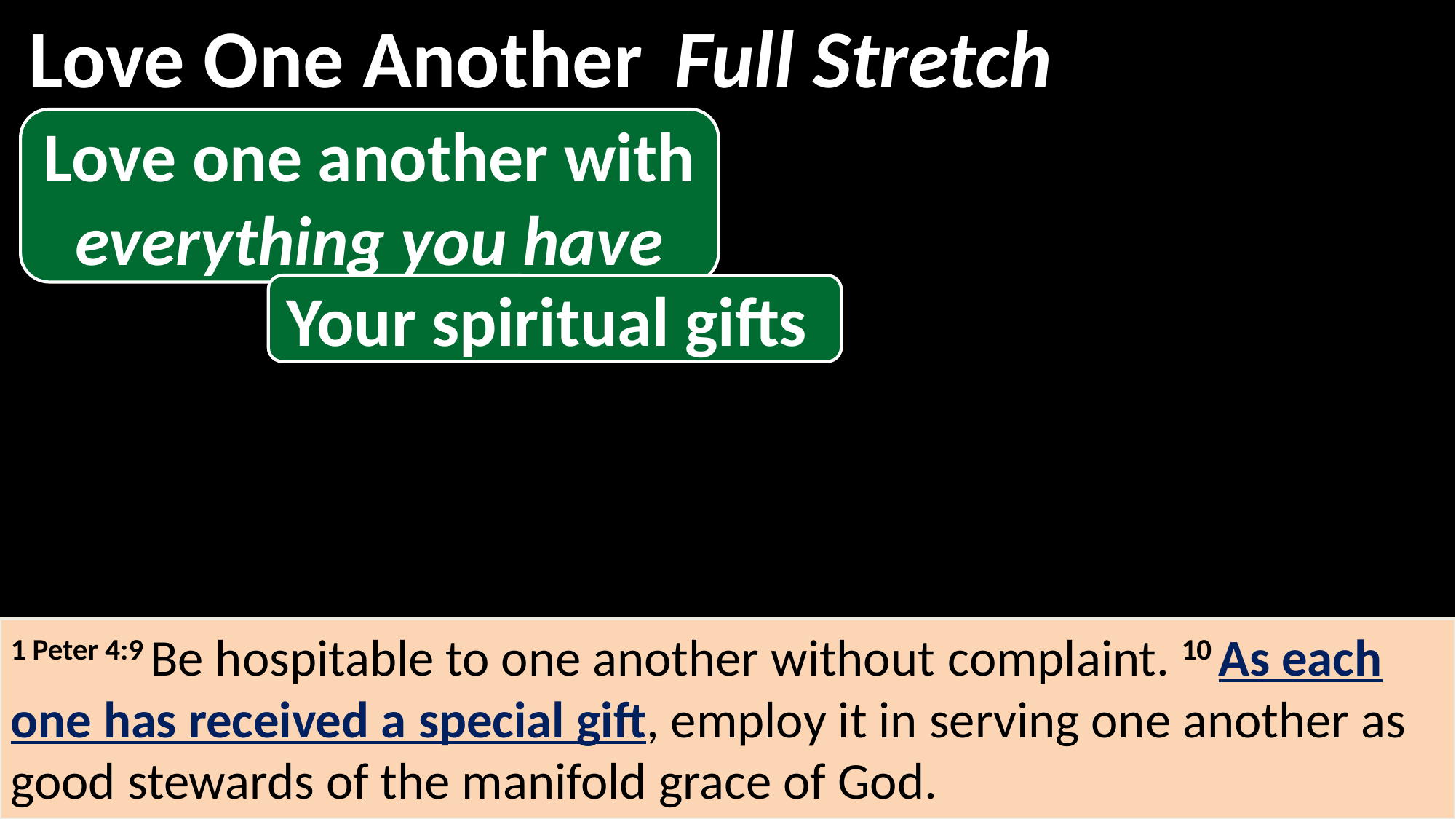

Love One Another
Full Stretch
Love one another with everything you have
Your spiritual gifts
1 Peter 4:9 Be hospitable to one another without complaint. 10 As each one has received a special gift, employ it in serving one another as good stewards of the manifold grace of God.